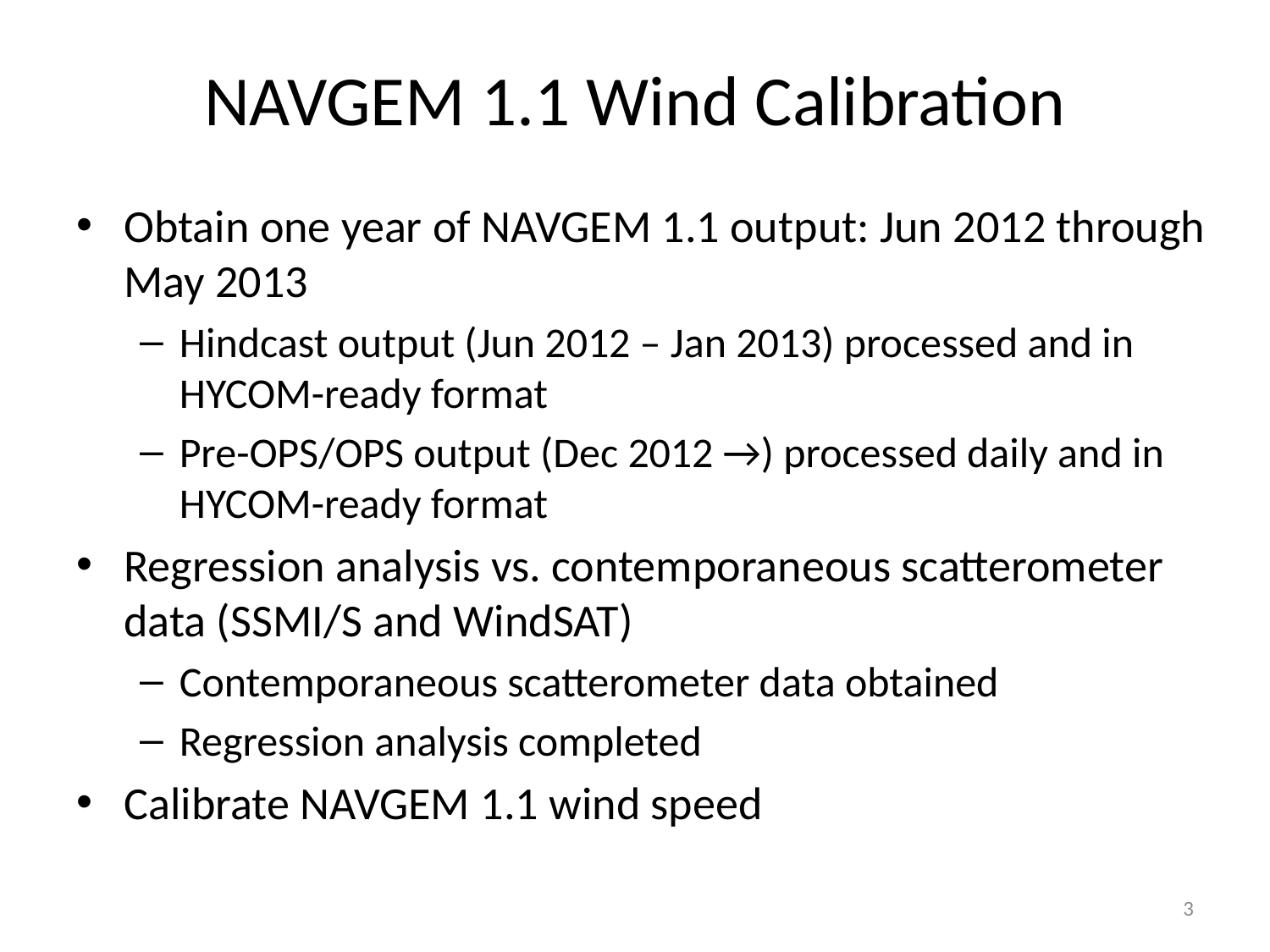

# NAVGEM 1.1 Wind Calibration
Obtain one year of NAVGEM 1.1 output: Jun 2012 through May 2013
Hindcast output (Jun 2012 – Jan 2013) processed and in HYCOM-ready format
Pre-OPS/OPS output (Dec 2012 →) processed daily and in HYCOM-ready format
Regression analysis vs. contemporaneous scatterometer data (SSMI/S and WindSAT)
Contemporaneous scatterometer data obtained
Regression analysis completed
Calibrate NAVGEM 1.1 wind speed

3